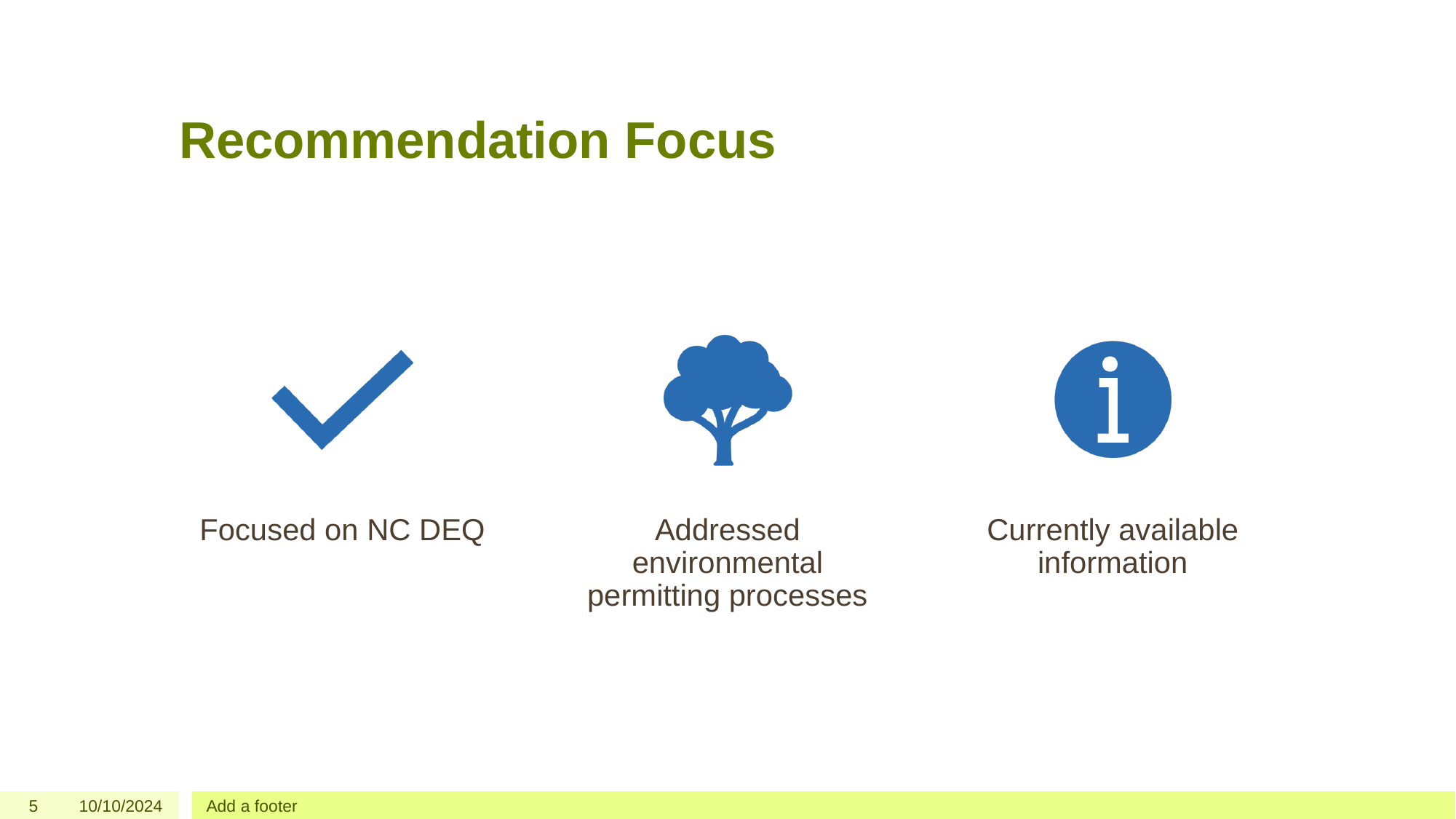

# Recommendation Focus
Focused on NC DEQ
Addressed environmental permitting processes
Currently available information
5
10/10/2024
Add a footer